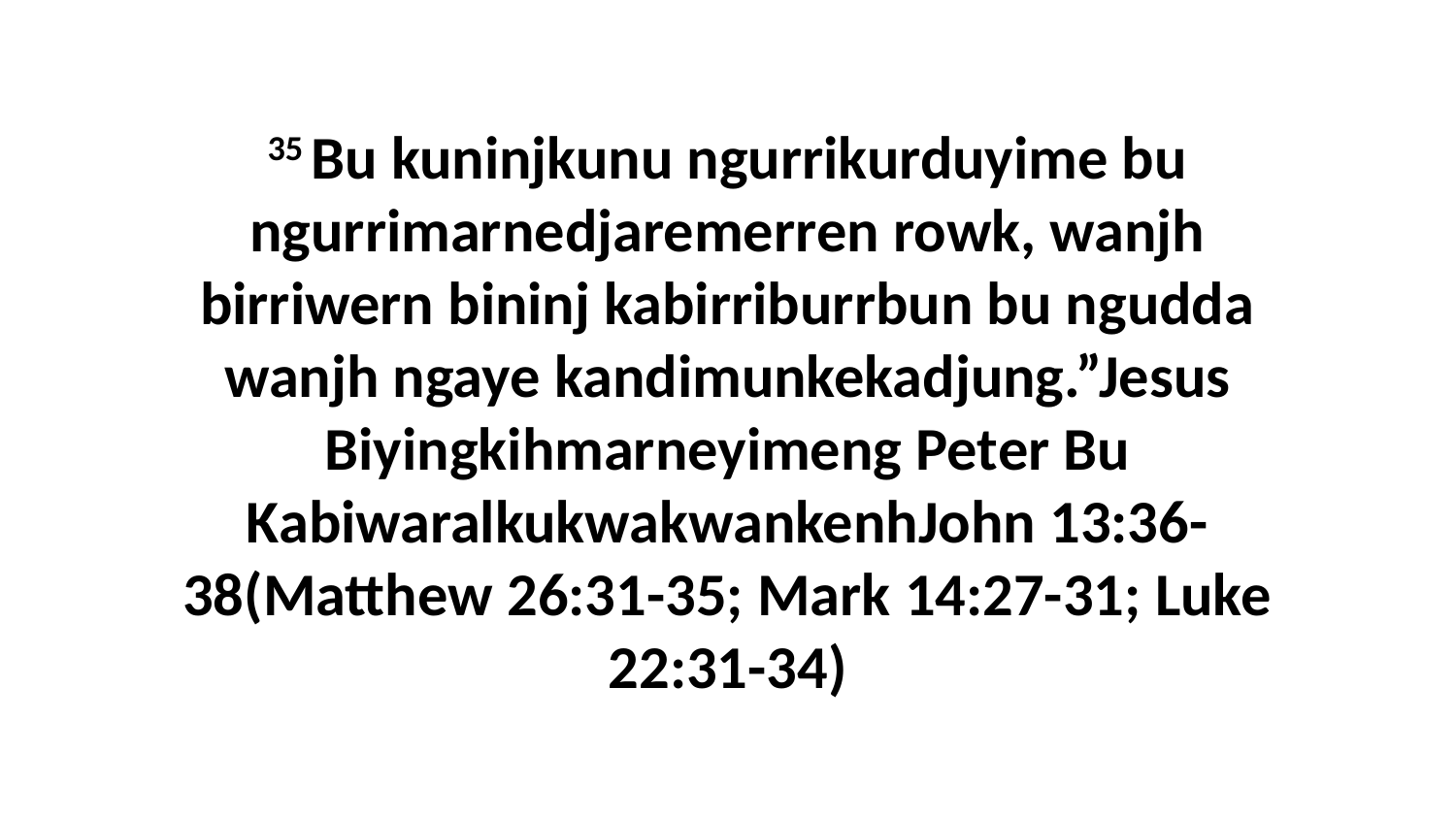

35 Bu kuninjkunu ngurrikurduyime bu ngurrimarnedjaremerren rowk, wanjh birriwern bininj kabirriburrbun bu ngudda wanjh ngaye kandimunkekadjung.”Jesus Biyingkihmarneyimeng Peter Bu KabiwaralkukwakwankenhJohn 13:36-38(Matthew 26:31-35; Mark 14:27-31; Luke 22:31-34)